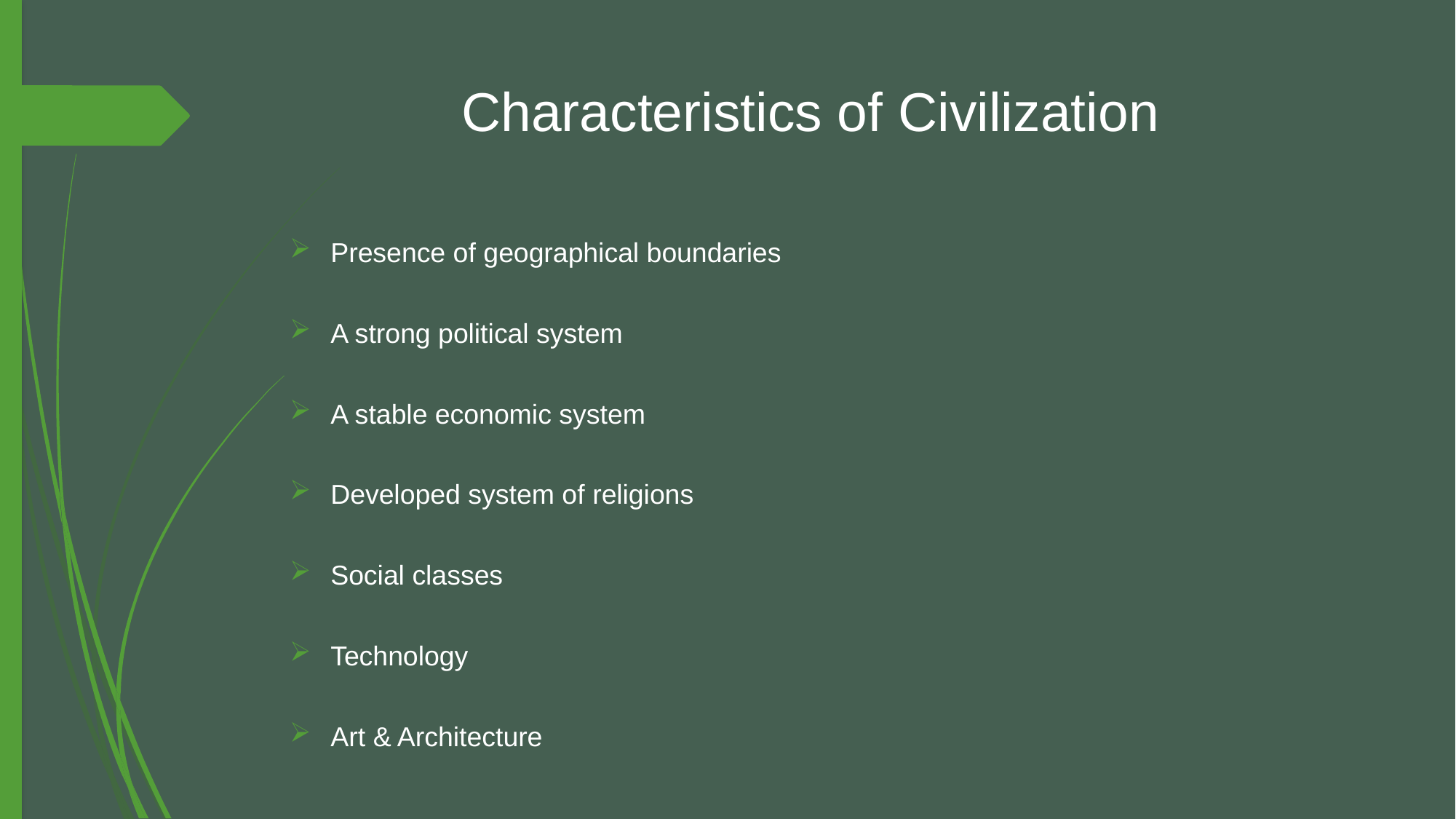

# Characteristics of Civilization
Presence of geographical boundaries
A strong political system
A stable economic system
Developed system of religions
Social classes
Technology
Art & Architecture